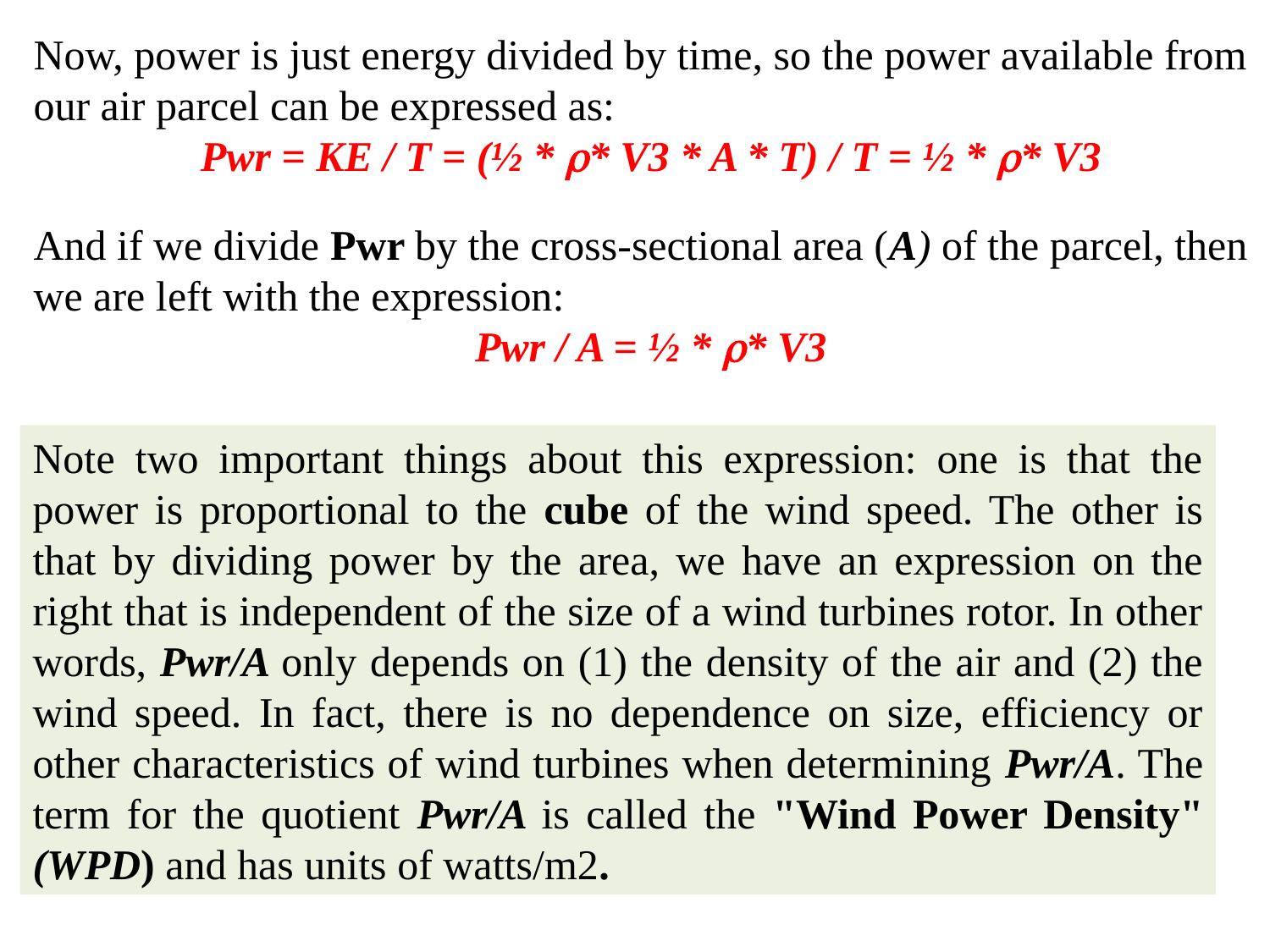

Now, power is just energy divided by time, so the power available from our air parcel can be expressed as:
Pwr = KE / T = (½ * ρ* V3 * A * T) / T = ½ * ρ* V3

And if we divide Pwr by the cross-sectional area (A) of the parcel, then we are left with the expression:
Pwr / A = ½ * ρ* V3
Note two important things about this expression: one is that the power is proportional to the cube of the wind speed. The other is that by dividing power by the area, we have an expression on the right that is independent of the size of a wind turbines rotor. In other words, Pwr/A only depends on (1) the density of the air and (2) the wind speed. In fact, there is no dependence on size, efficiency or other characteristics of wind turbines when determining Pwr/A. The term for the quotient Pwr/A is called the "Wind Power Density" (WPD) and has units of watts/m2.